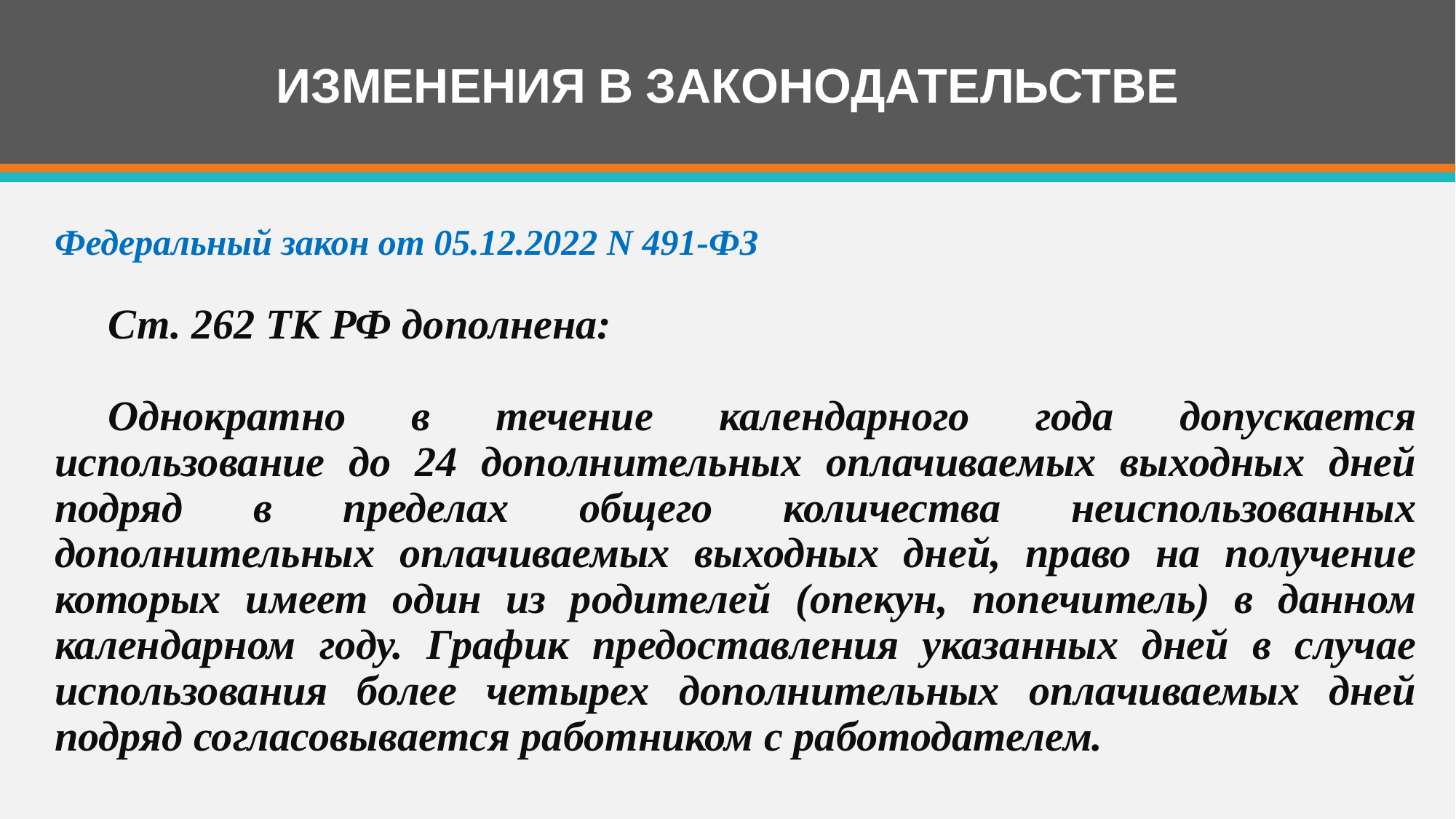

# ИЗМЕНЕНИЯ В ЗАКОНОДАТЕЛЬСТВЕ
Федеральный закон от 05.12.2022 N 491-ФЗ

Ст. 262 ТК РФ дополнена:

Однократно в течение календарного года допускается использование до 24 дополнительных оплачиваемых выходных дней подряд в пределах общего количества неиспользованных дополнительных оплачиваемых выходных дней, право на получение которых имеет один из родителей (опекун, попечитель) в данном календарном году. График предоставления указанных дней в случае использования более четырех дополнительных оплачиваемых дней подряд согласовывается работником с работодателем.